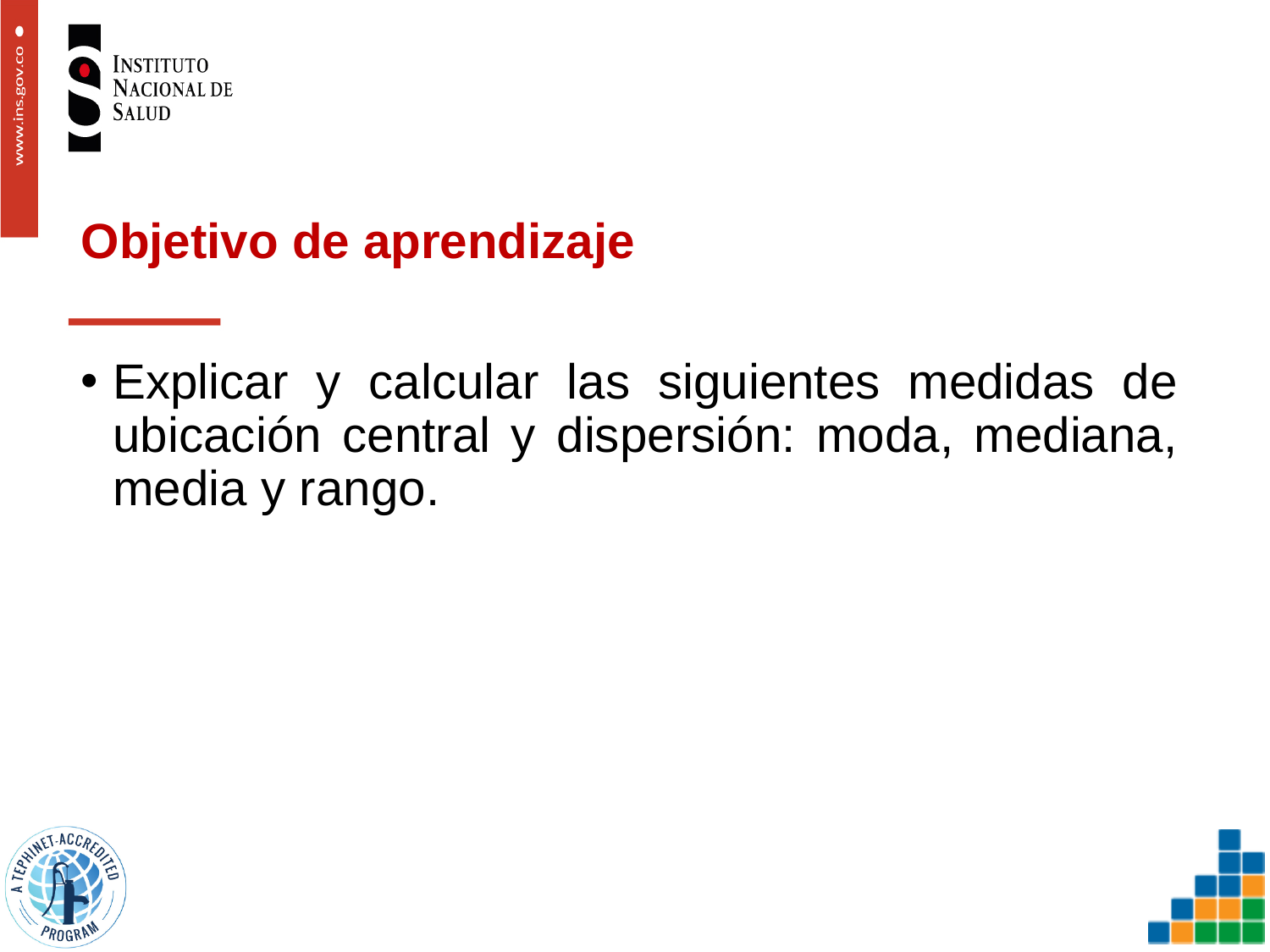

# Objetivo de aprendizaje
Explicar y calcular las siguientes medidas de ubicación central y dispersión: moda, mediana, media y rango.